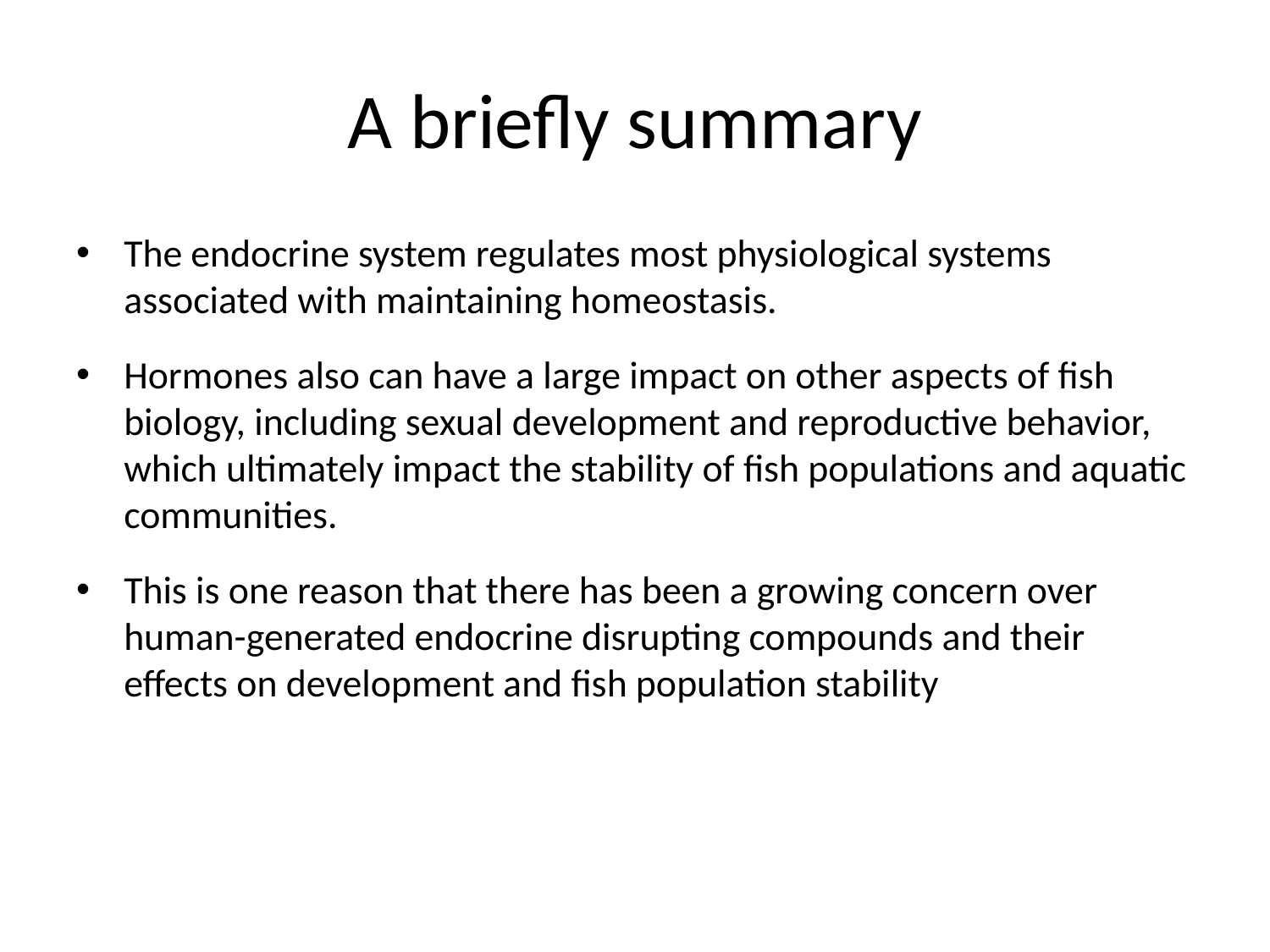

# A briefly summary
The endocrine system regulates most physiological systems associated with maintaining homeostasis.
Hormones also can have a large impact on other aspects of fish biology, including sexual development and reproductive behavior, which ultimately impact the stability of fish populations and aquatic communities.
This is one reason that there has been a growing concern over human-generated endocrine disrupting compounds and their effects on development and fish population stability